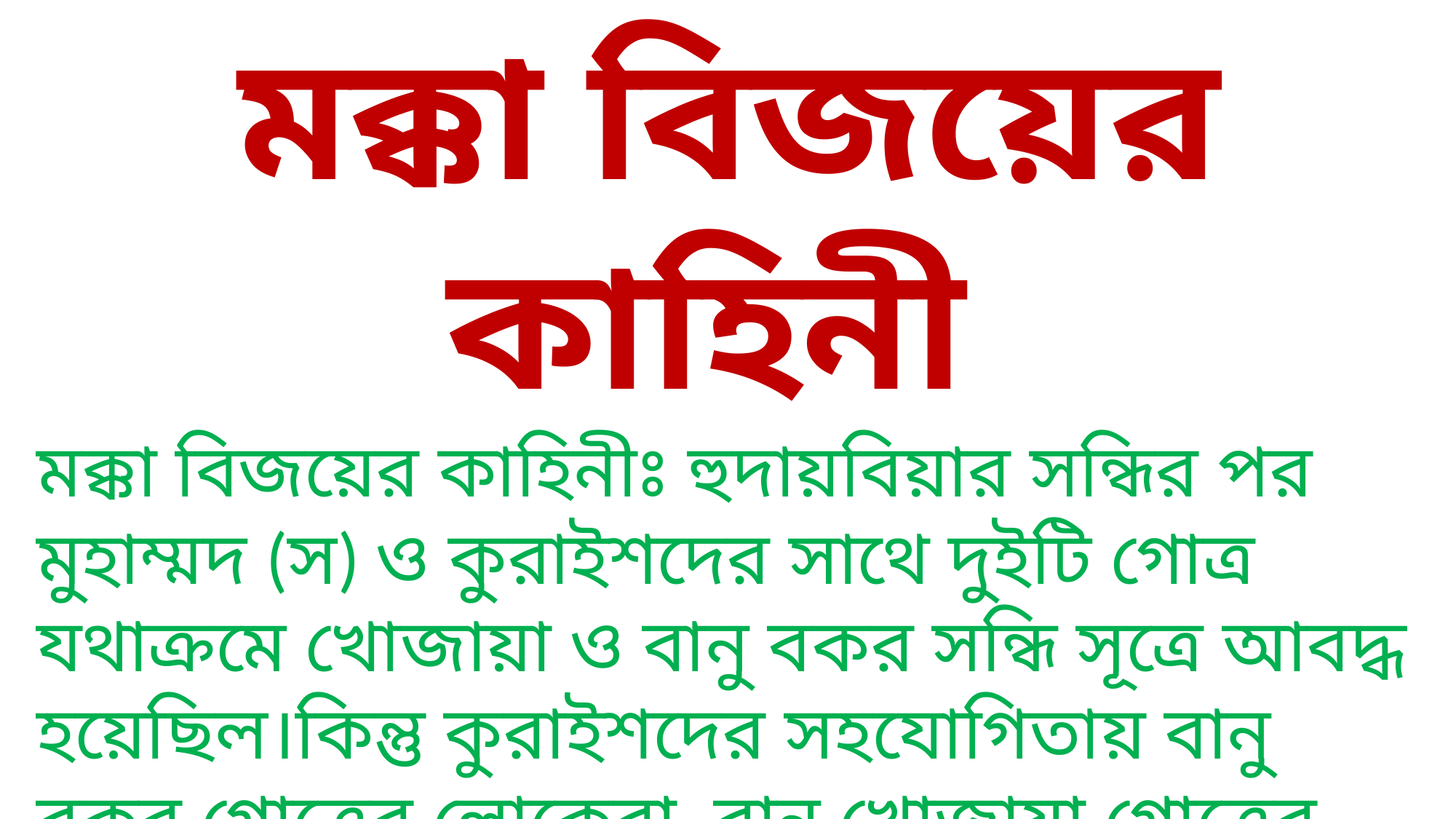

মক্কা বিজয়ের কাহিনী
মক্কা বিজয়ের কাহিনীঃ হুদায়বিয়ার সন্ধির পর মুহাম্মদ (স) ও কুরাইশদের সাথে দুইটি গোত্র যথাক্রমে খোজায়া ও বানু বকর সন্ধি সূত্রে আবদ্ধ হয়েছিল।কিন্তু কুরাইশদের সহযোগিতায় বানু বকর গোত্রের লোকেরা  বানু খোজায়া গোত্রের উপর আক্রমন চালিয়ে  ২০ জন লোককে হত্যা করে। মুহাম্মদ (স) কুরাইশদেরকে বানু বকরকে সহায়তা বন্ধ, বানু খোজায়াকে হত্যার ক্ষতিপুরন বা হুদায়বিয়ার সন্ধির শর্ত বাতিল করার জন্য বললে তারা শেষের শর্তটি মেনে নেয়।